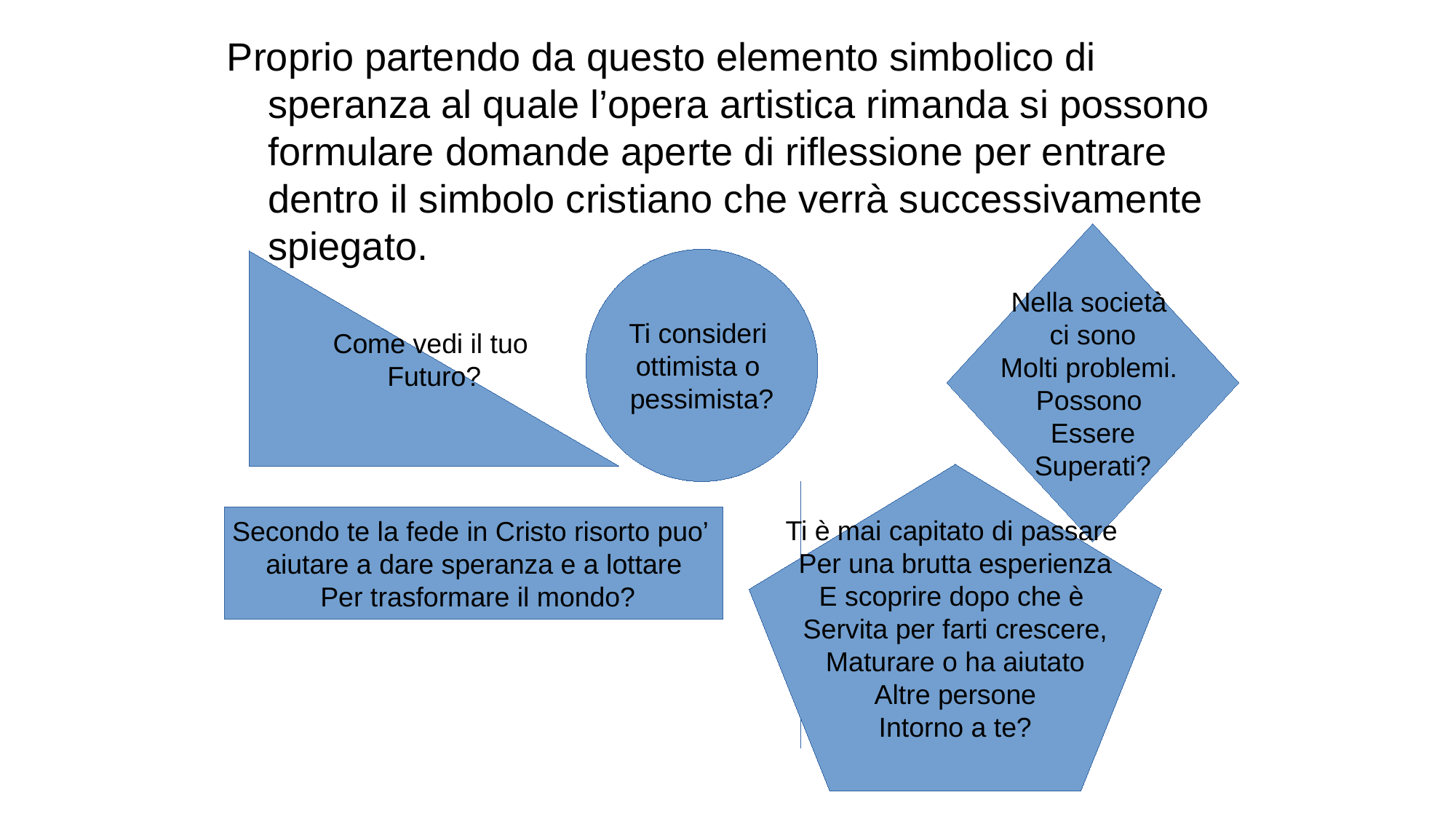

Proprio partendo da questo elemento simbolico di speranza al quale l’opera artistica rimanda si possono formulare domande aperte di riflessione per entrare dentro il simbolo cristiano che verrà successivamente spiegato.
Nella società
ci sono
Molti problemi.
Possono
Essere
Superati?
Ti consideri
ottimista o
pessimista?
Come vedi il tuo
Futuro?
Ti è mai capitato di passare
Per una brutta esperienza
E scoprire dopo che è
Servita per farti crescere,
Maturare o ha aiutato
Altre persone
Intorno a te?

Secondo te la fede in Cristo risorto puo’
aiutare a dare speranza e a lottare
 Per trasformare il mondo?